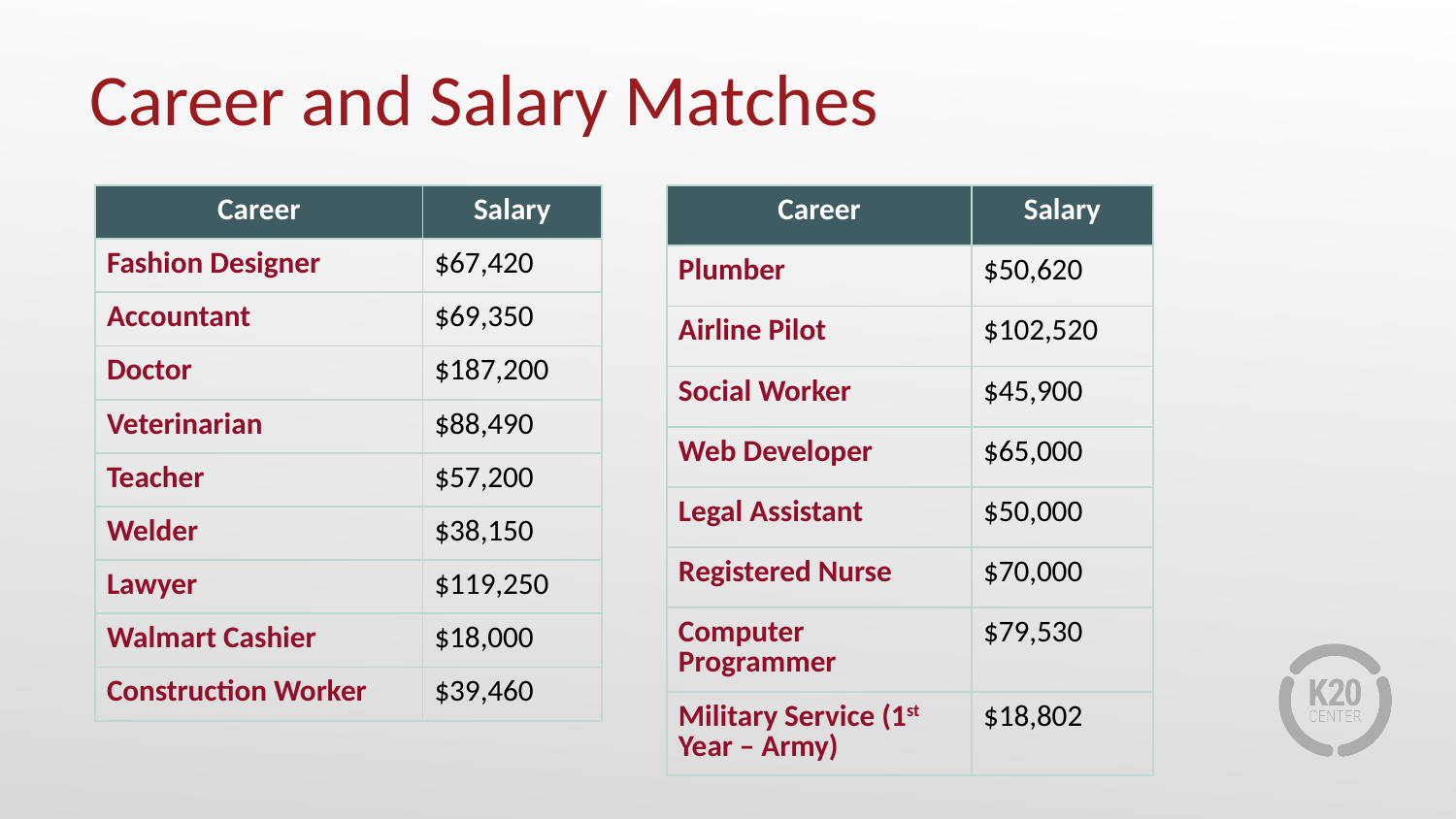

# Career and Salary Matches
| Career | Salary |
| --- | --- |
| Fashion Designer | $67,420 |
| Accountant | $69,350 |
| Doctor | $187,200 |
| Veterinarian | $88,490 |
| Teacher | $57,200 |
| Welder | $38,150 |
| Lawyer | $119,250 |
| Walmart Cashier | $18,000 |
| Construction Worker | $39,460 |
| Career | Salary |
| --- | --- |
| Plumber | $50,620 |
| Airline Pilot | $102,520 |
| Social Worker | $45,900 |
| Web Developer | $65,000 |
| Legal Assistant | $50,000 |
| Registered Nurse | $70,000 |
| Computer Programmer | $79,530 |
| Military Service (1st Year – Army) | $18,802 |